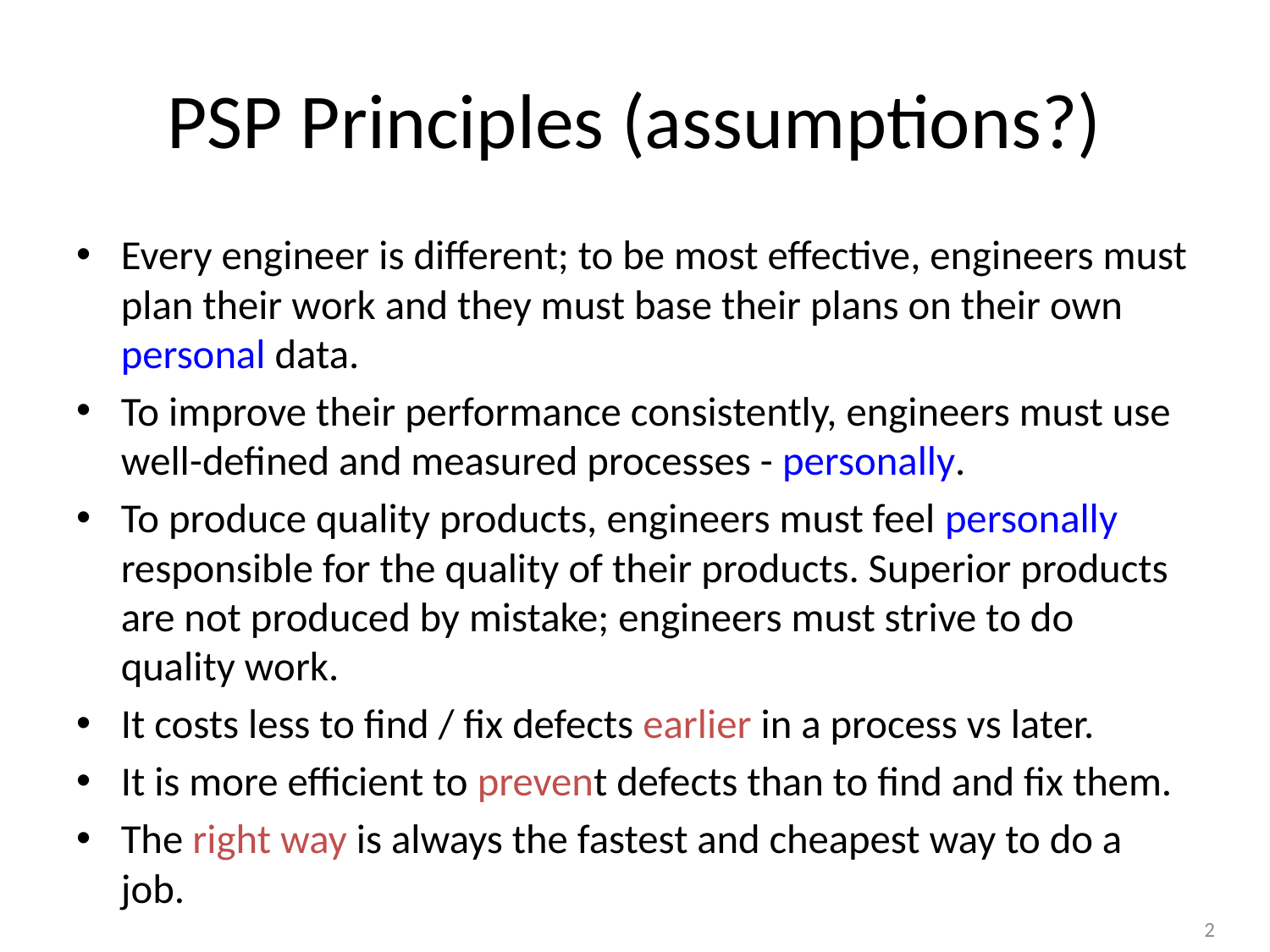

# PSP Principles (assumptions?)
Every engineer is different; to be most effective, engineers must plan their work and they must base their plans on their own personal data.
To improve their performance consistently, engineers must use well-defined and measured processes - personally.
To produce quality products, engineers must feel personally responsible for the quality of their products. Superior products are not produced by mistake; engineers must strive to do quality work.
It costs less to find / fix defects earlier in a process vs later.
It is more efficient to prevent defects than to find and fix them.
The right way is always the fastest and cheapest way to do a job.